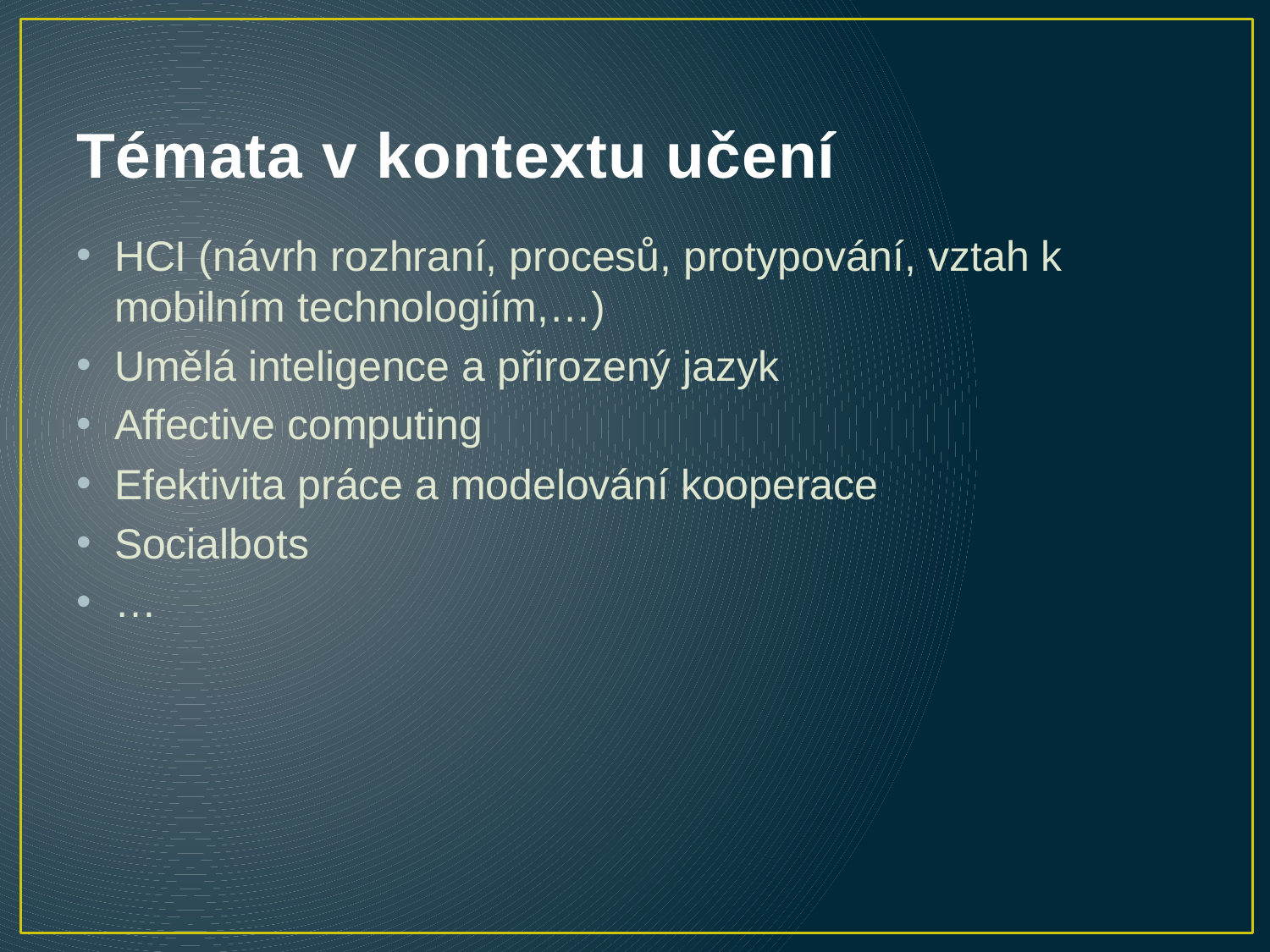

# Témata v kontextu učení
HCI (návrh rozhraní, procesů, protypování, vztah k mobilním technologiím,…)
Umělá inteligence a přirozený jazyk
Affective computing
Efektivita práce a modelování kooperace
Socialbots
…